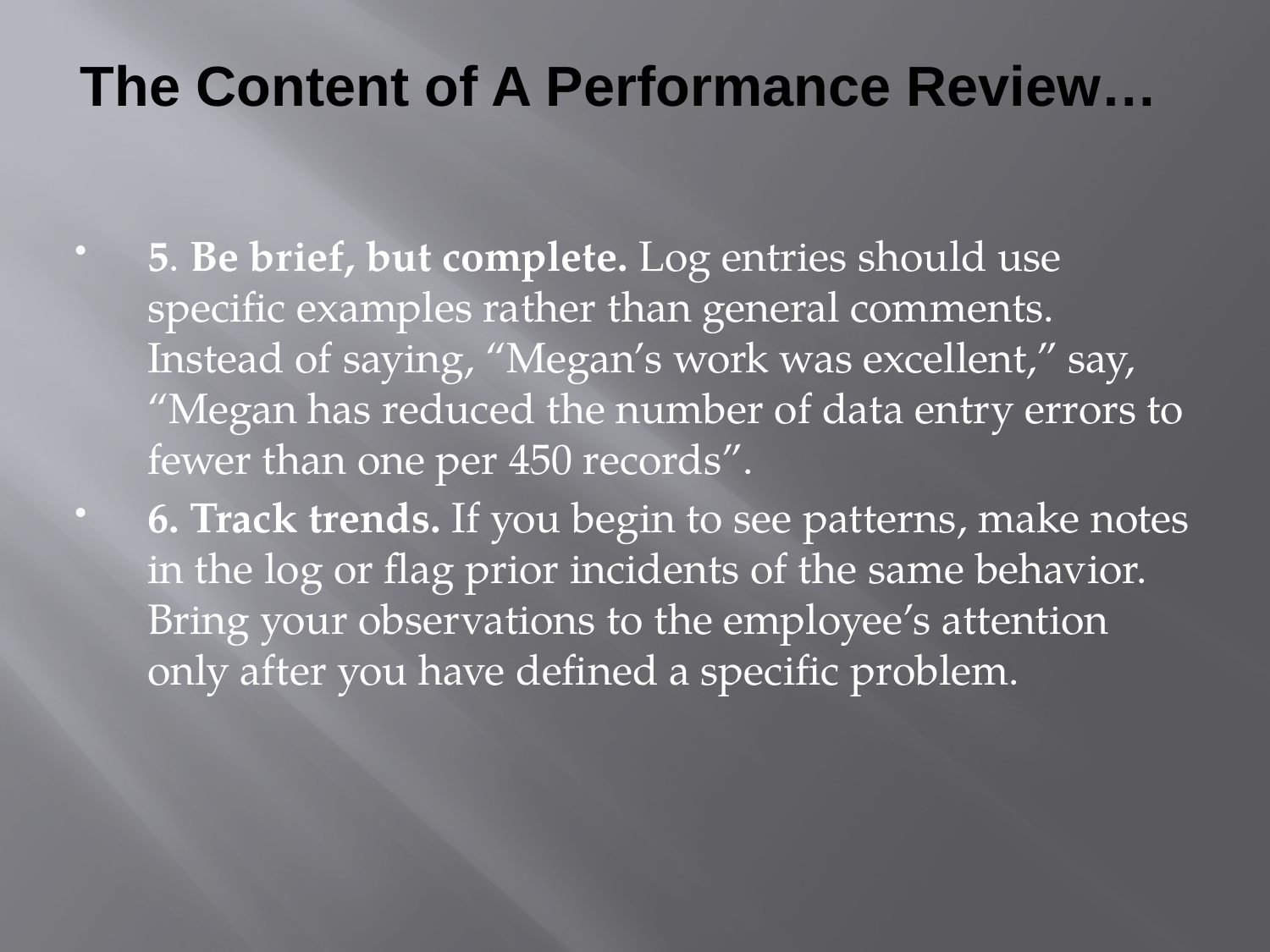

# The Content of A Performance Review…
5. Be brief, but complete. Log entries should use specific examples rather than general comments. Instead of saying, “Megan’s work was excellent,” say, “Megan has reduced the number of data entry errors to fewer than one per 450 records”.
6. Track trends. If you begin to see patterns, make notes in the log or flag prior incidents of the same behavior. Bring your observations to the employee’s attention only after you have defined a specific problem.